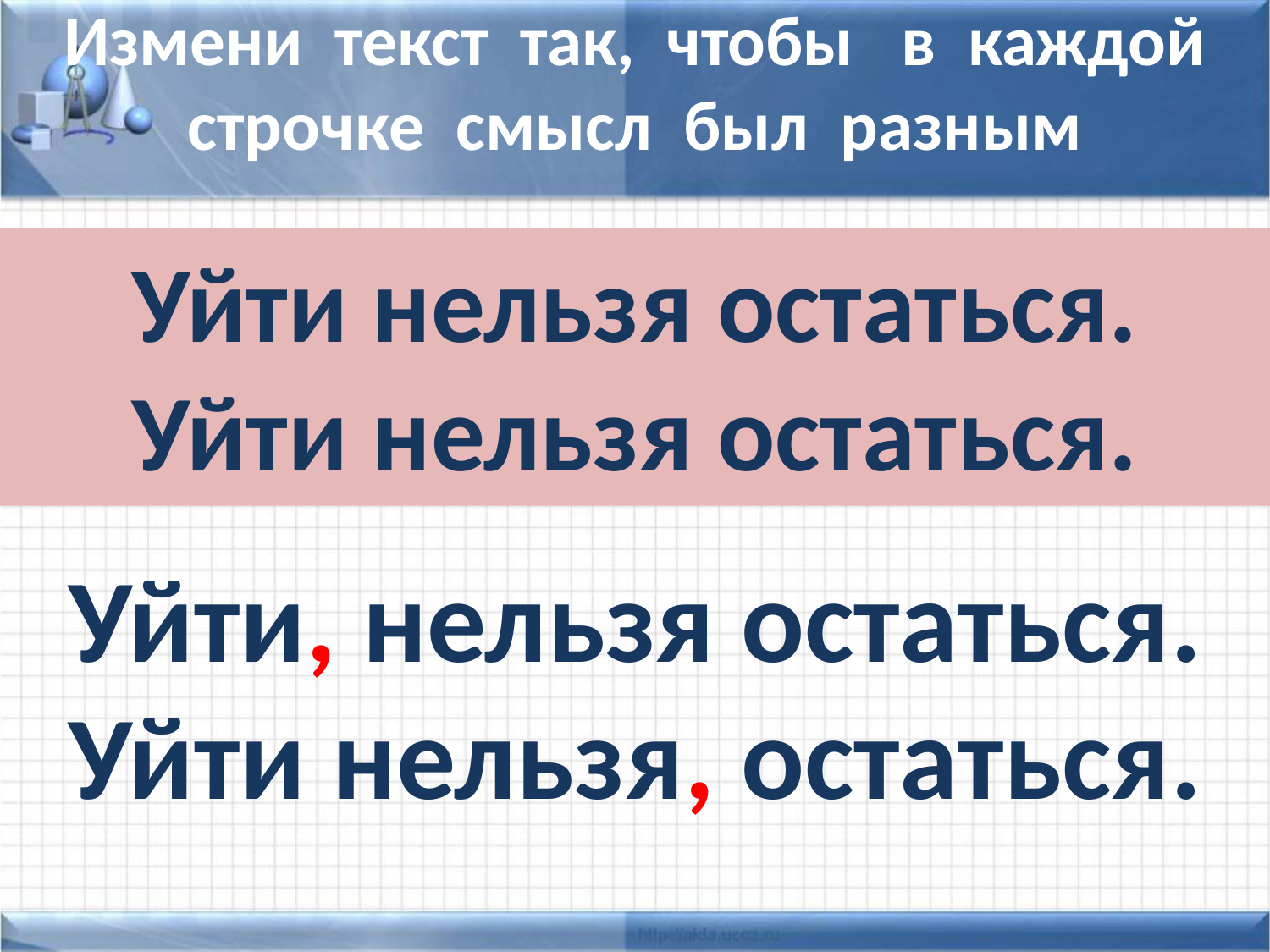

Измени  текст  так,  чтобы   в  каждой строчке  смысл  был  разным
Уйти нельзя остаться.
Уйти нельзя остаться.

Уйти, нельзя остаться.
Уйти нельзя, остаться.